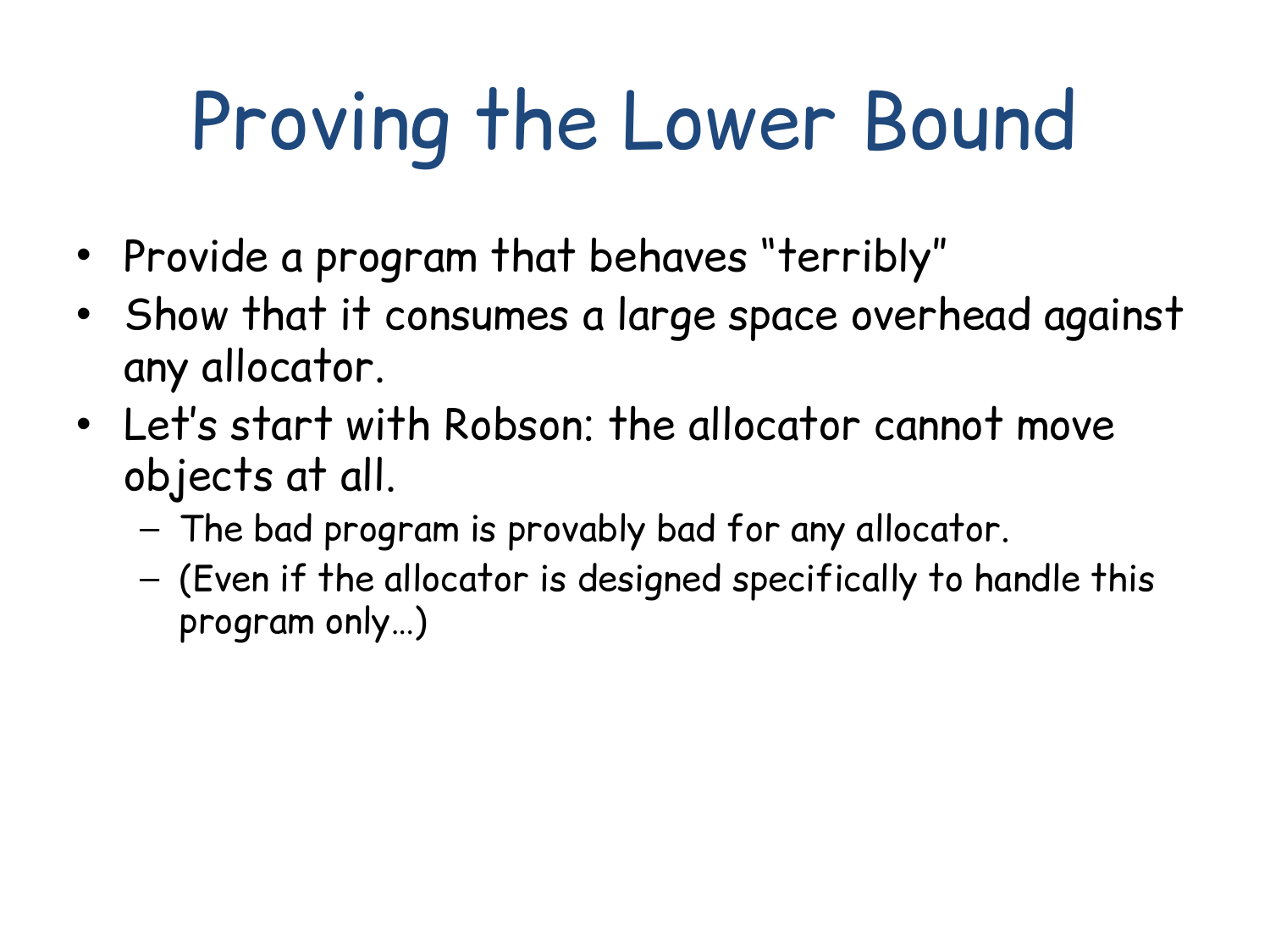

# Proving the Lower Bound
Provide a program that behaves “terribly”
Show that it consumes a large space overhead against any allocator.
Let’s start with Robson: the allocator cannot move objects at all.
The bad program is provably bad for any allocator.
(Even if the allocator is designed specifically to handle this program only…)